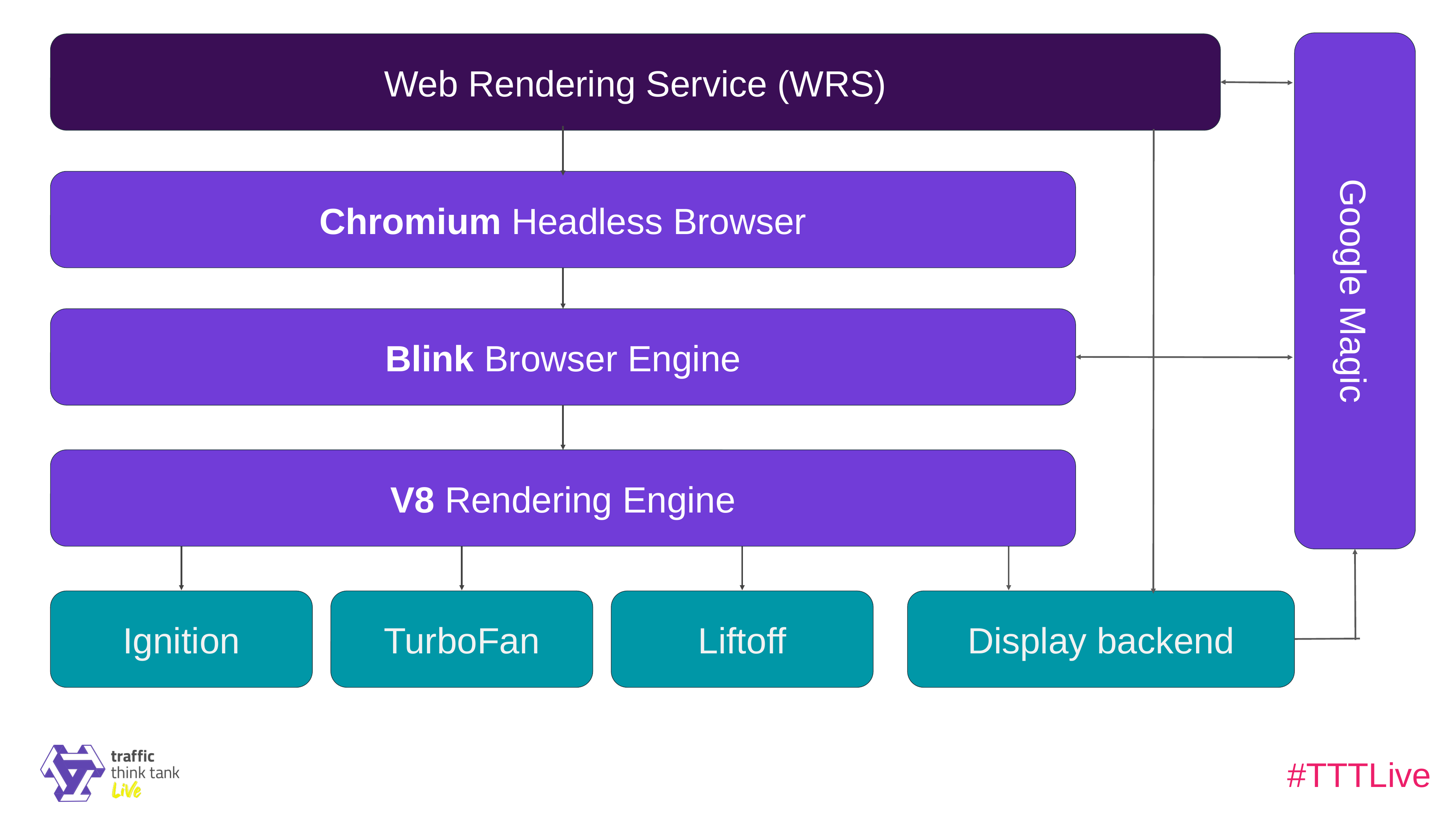

Web Rendering Service (WRS)
Chromium Headless Browser
Google Magic
Blink Browser Engine
V8 Rendering Engine
Ignition
TurboFan
Liftoff
Display backend